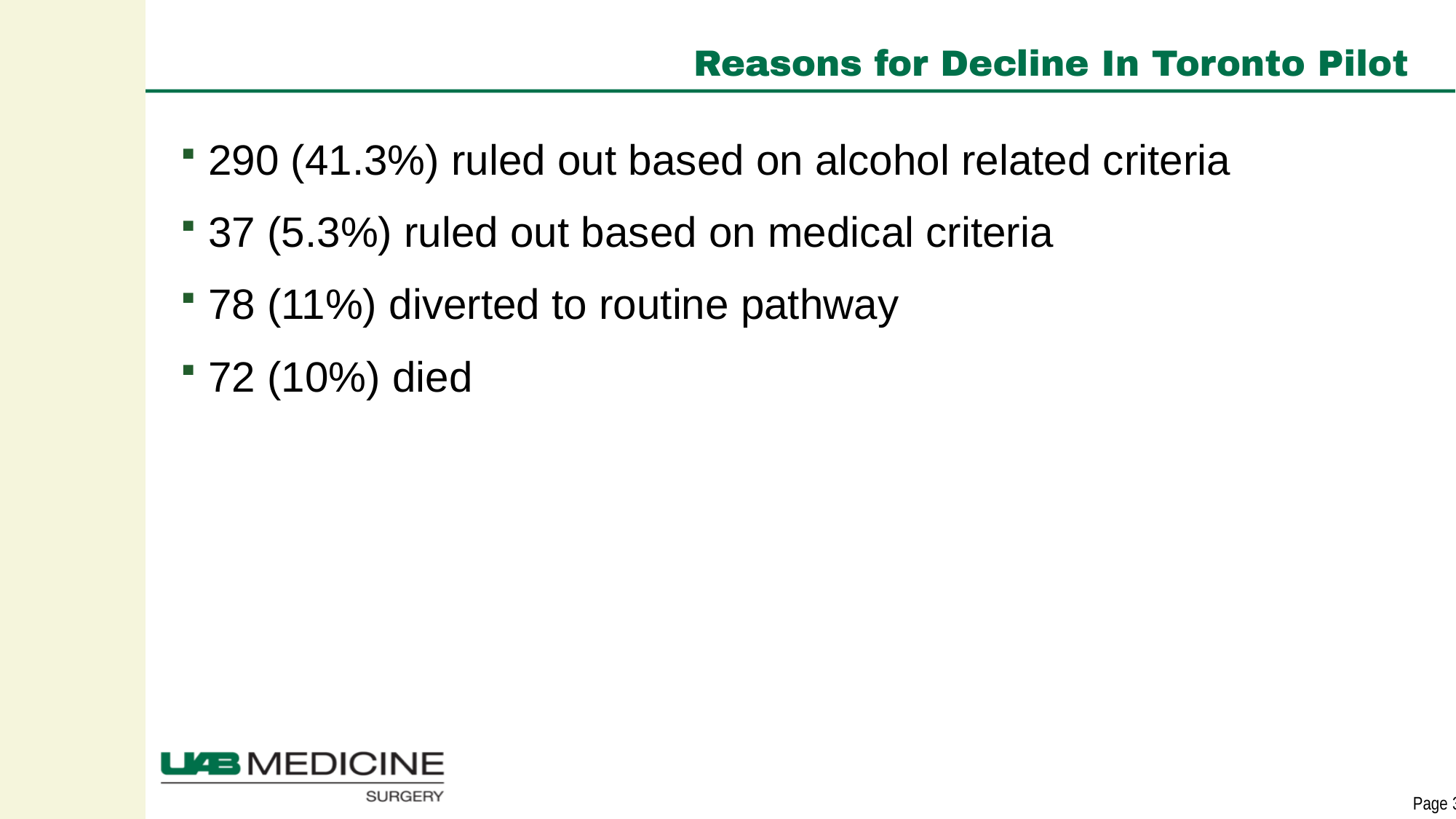

# Reasons for Decline In Toronto Pilot
290 (41.3%) ruled out based on alcohol related criteria
37 (5.3%) ruled out based on medical criteria
78 (11%) diverted to routine pathway
72 (10%) died